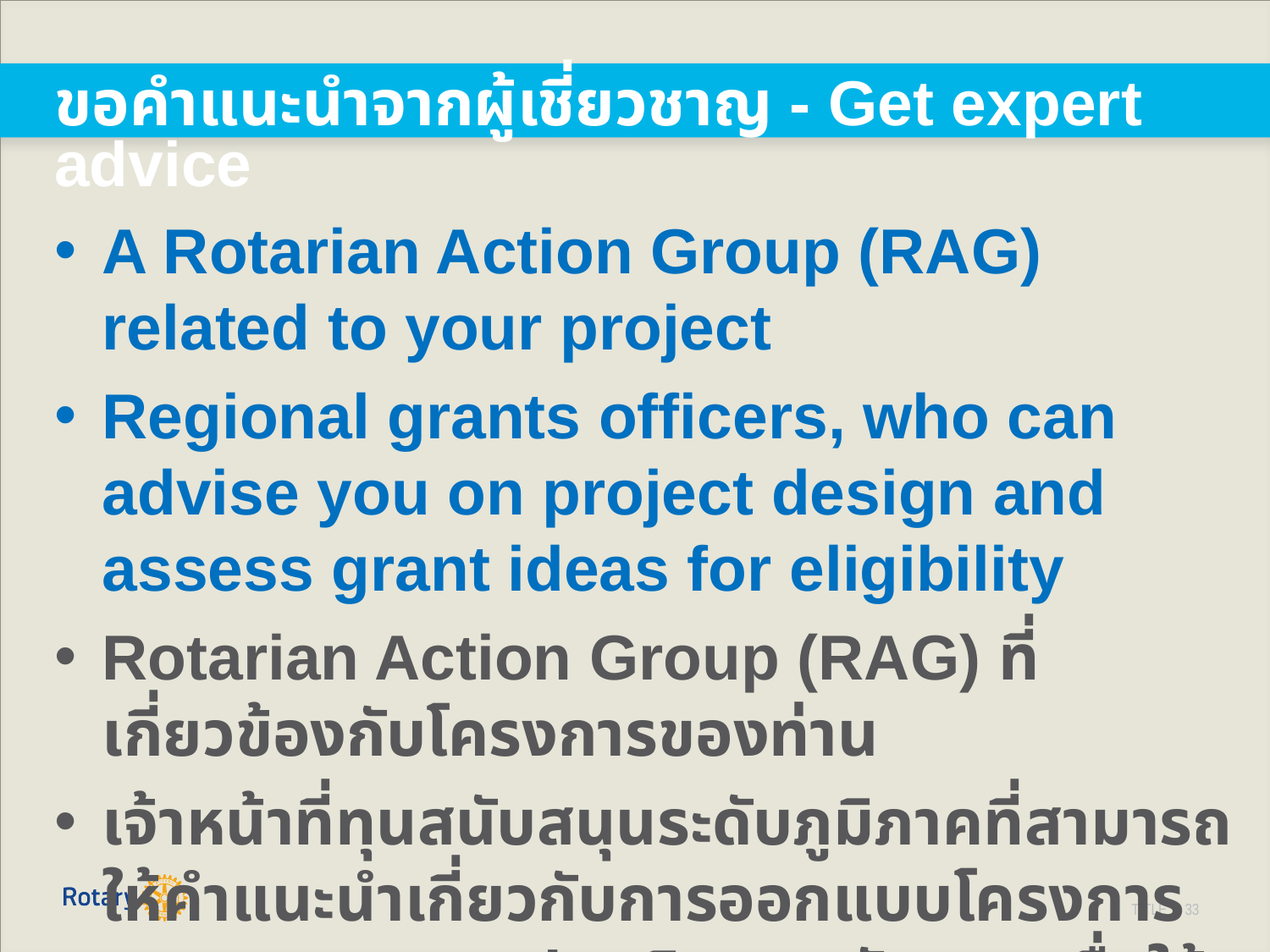

ขอคำแนะนำจากผู้เชี่ยวชาญ - Get expert advice
A Rotarian Action Group (RAG) related to your project
Regional grants officers, who can advise you on project design and assess grant ideas for eligibility
Rotarian Action Group (RAG) ที่เกี่ยวข้องกับโครงการของท่าน
เจ้าหน้าที่ทุนสนับสนุนระดับภูมิภาคที่สามารถให้คำแนะนำเกี่ยวกับการออกแบบโครงการและแนวทางการประเมินทุนสนับสนุนเพื่อให้ได้สิทธิ์